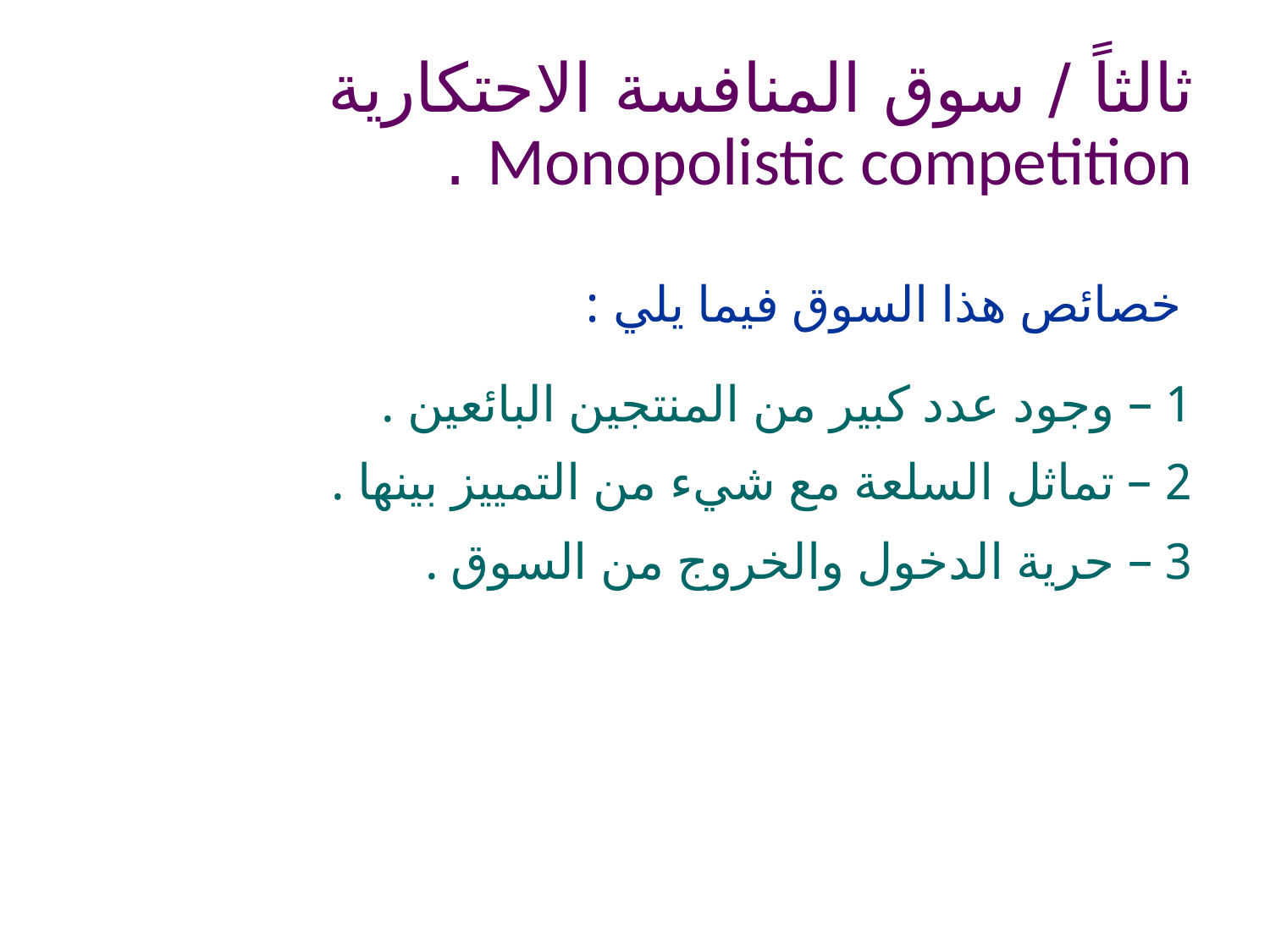

# ثالثاً / سوق المنافسة الاحتكارية Monopolistic competition .
خصائص هذا السوق فيما يلي :
1 – وجود عدد كبير من المنتجين البائعين .
2 – تماثل السلعة مع شيء من التمييز بينها .
3 – حرية الدخول والخروج من السوق .